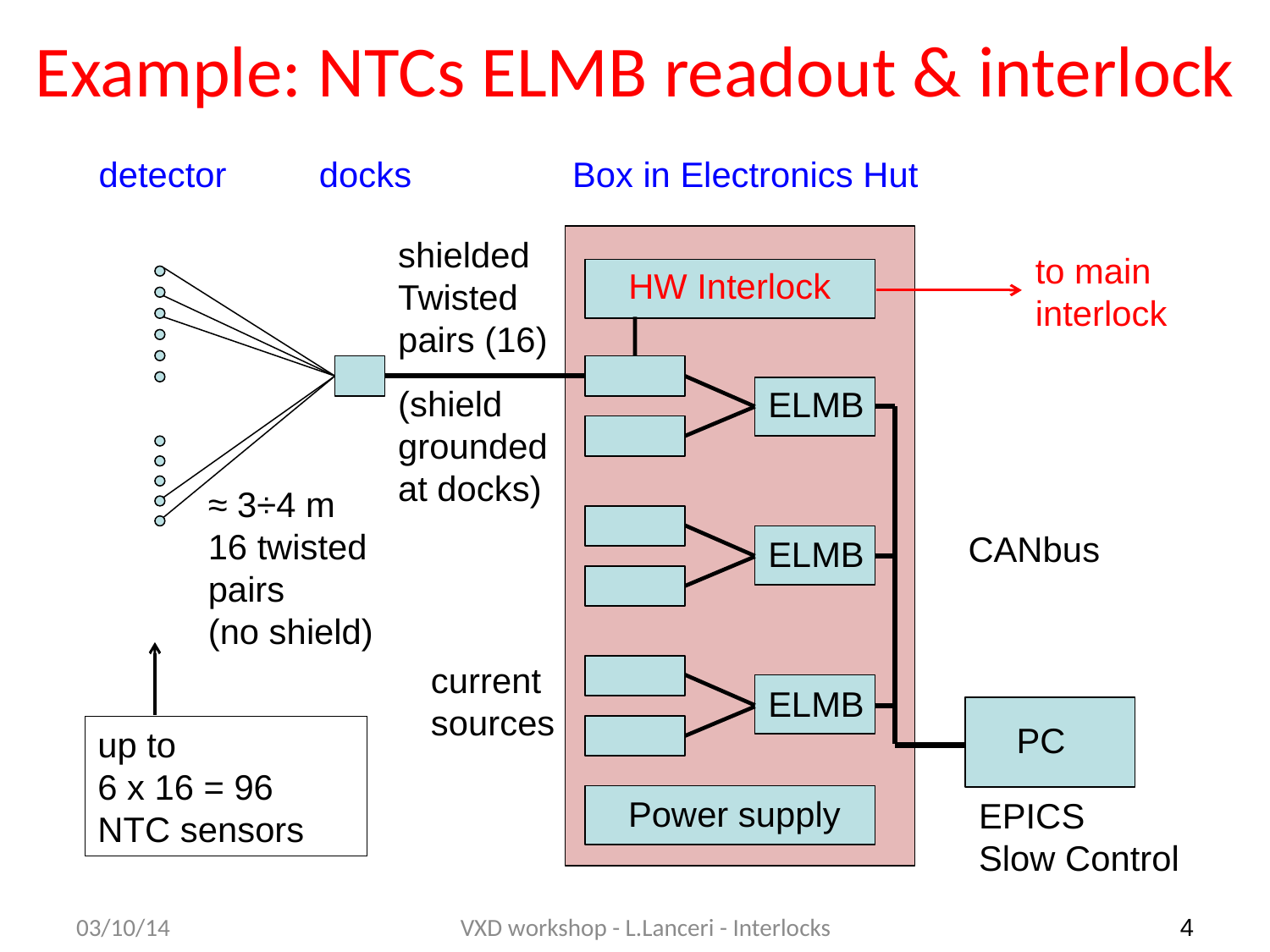

# Example: NTCs ELMB readout & interlock
detector
docks
Box in Electronics Hut
shielded
Twisted
pairs (16)

to main
interlock
HW Interlock

(shield
grounded
at docks)
ELMB

≈ 3÷4 m
16 twisted
pairs
(no shield)

CANbus

ELMB

current
sources

ELMB

PC
up to
6 x 16 = 96
NTC sensors

Power supply
EPICS
Slow Control
03/10/14
VXD workshop - L.Lanceri - Interlocks
4